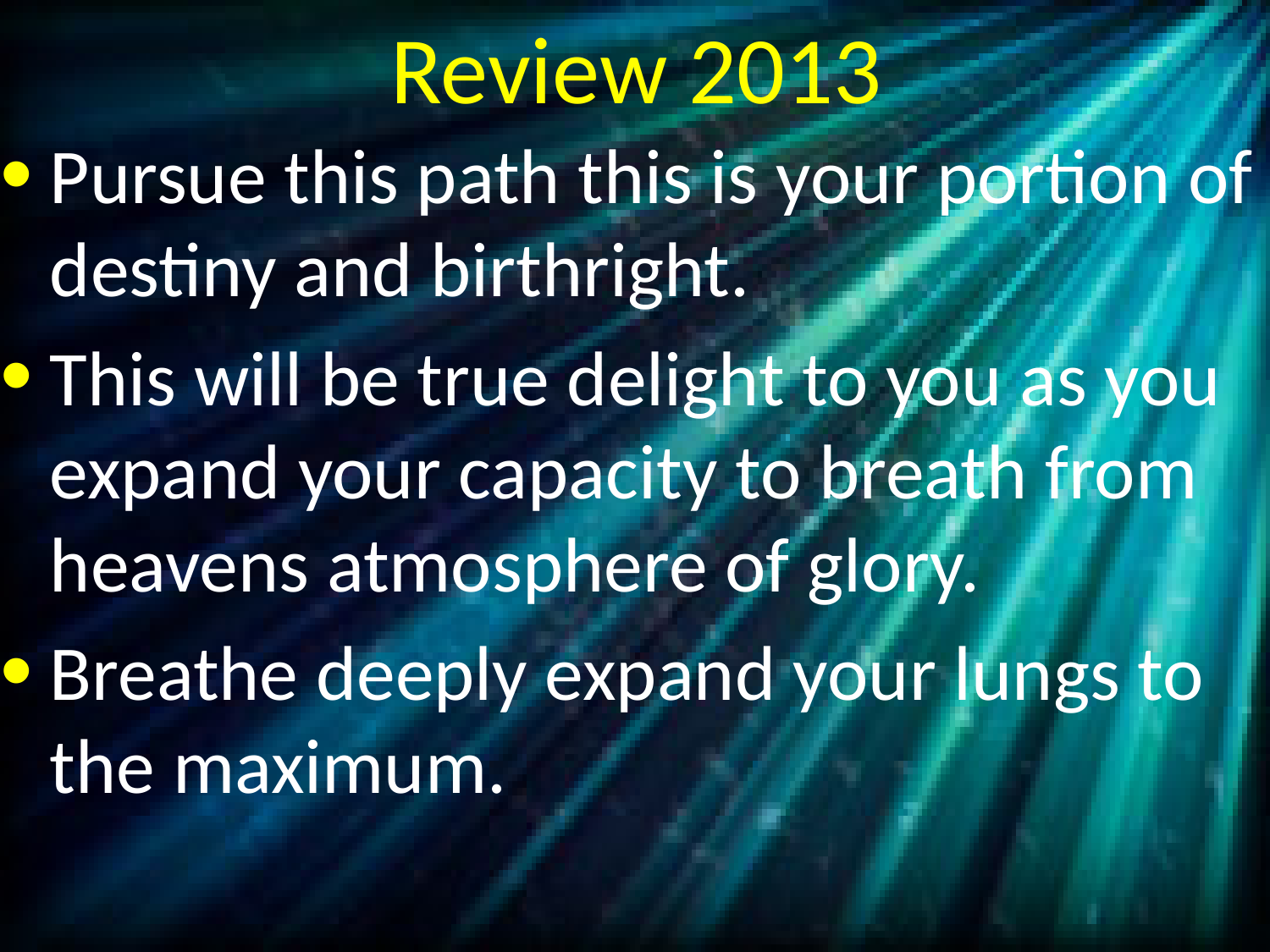

# Review 2013
Pursue this path this is your portion of destiny and birthright.
This will be true delight to you as you expand your capacity to breath from heavens atmosphere of glory.
Breathe deeply expand your lungs to the maximum.